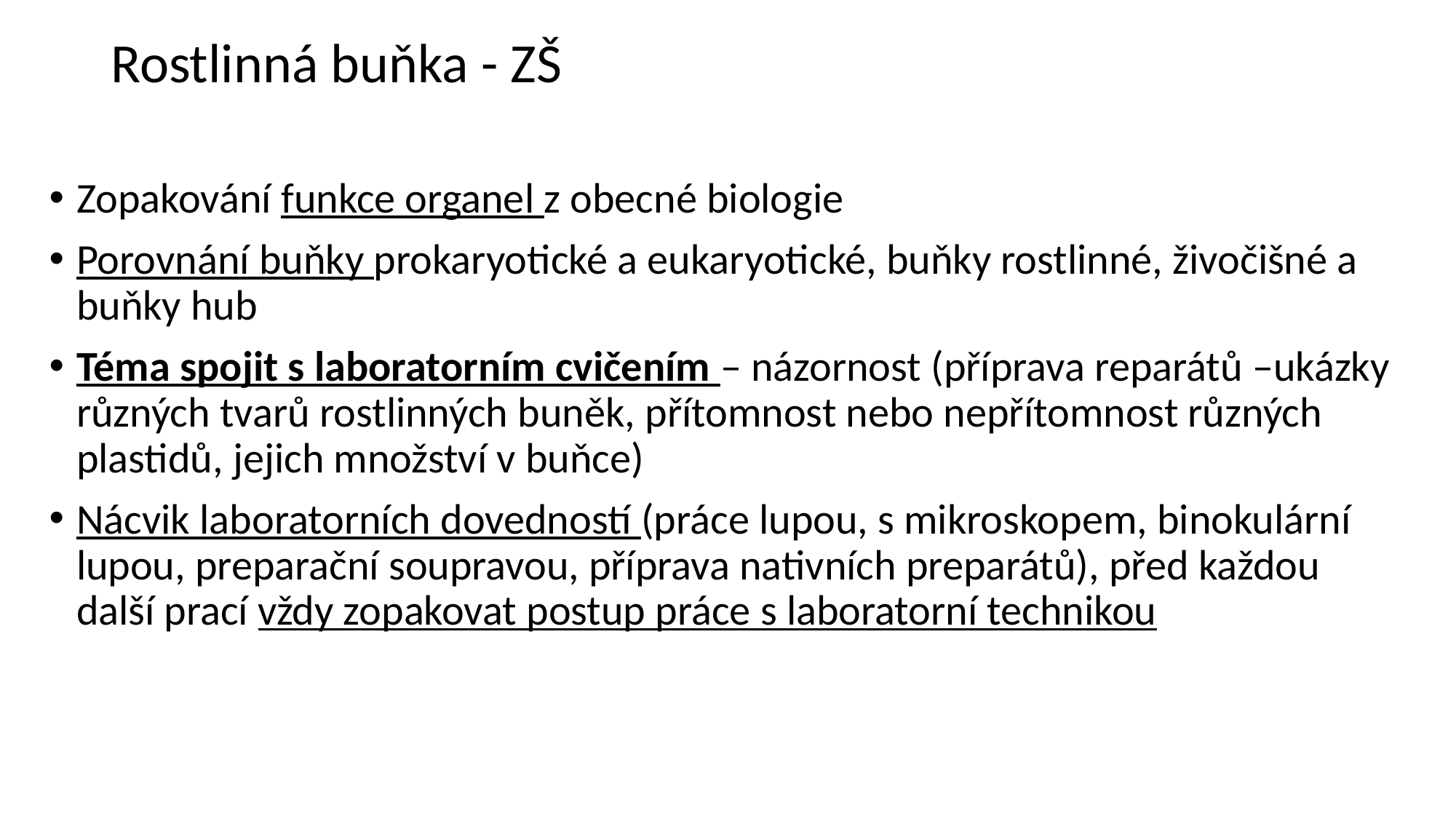

# Rostlinná buňka - ZŠ
Zopakování funkce organel z obecné biologie
Porovnání buňky prokaryotické a eukaryotické, buňky rostlinné, živočišné a buňky hub
Téma spojit s laboratorním cvičením – názornost (příprava reparátů –ukázky různých tvarů rostlinných buněk, přítomnost nebo nepřítomnost různých plastidů, jejich množství v buňce)
Nácvik laboratorních dovedností (práce lupou, s mikroskopem, binokulární lupou, preparační soupravou, příprava nativních preparátů), před každou další prací vždy zopakovat postup práce s laboratorní technikou